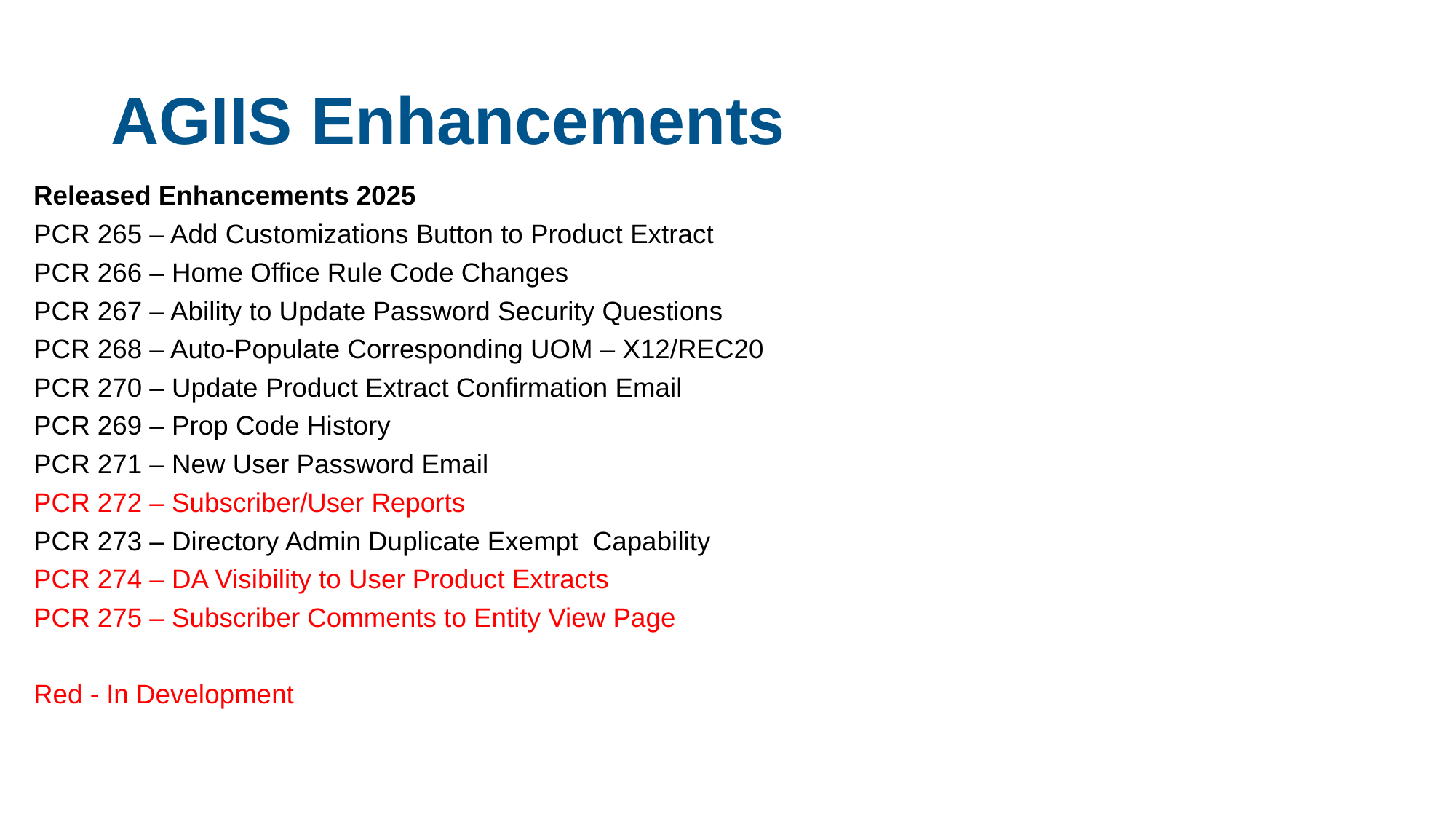

# AGIIS Enhancements
Released Enhancements 2025
PCR 265 – Add Customizations Button to Product Extract
PCR 266 – Home Office Rule Code Changes
PCR 267 – Ability to Update Password Security Questions
PCR 268 – Auto-Populate Corresponding UOM – X12/REC20
PCR 270 – Update Product Extract Confirmation Email
PCR 269 – Prop Code History
PCR 271 – New User Password Email
PCR 272 – Subscriber/User Reports
PCR 273 – Directory Admin Duplicate Exempt  Capability
PCR 274 – DA Visibility to User Product Extracts
PCR 275 – Subscriber Comments to Entity View Page

Red - In Development